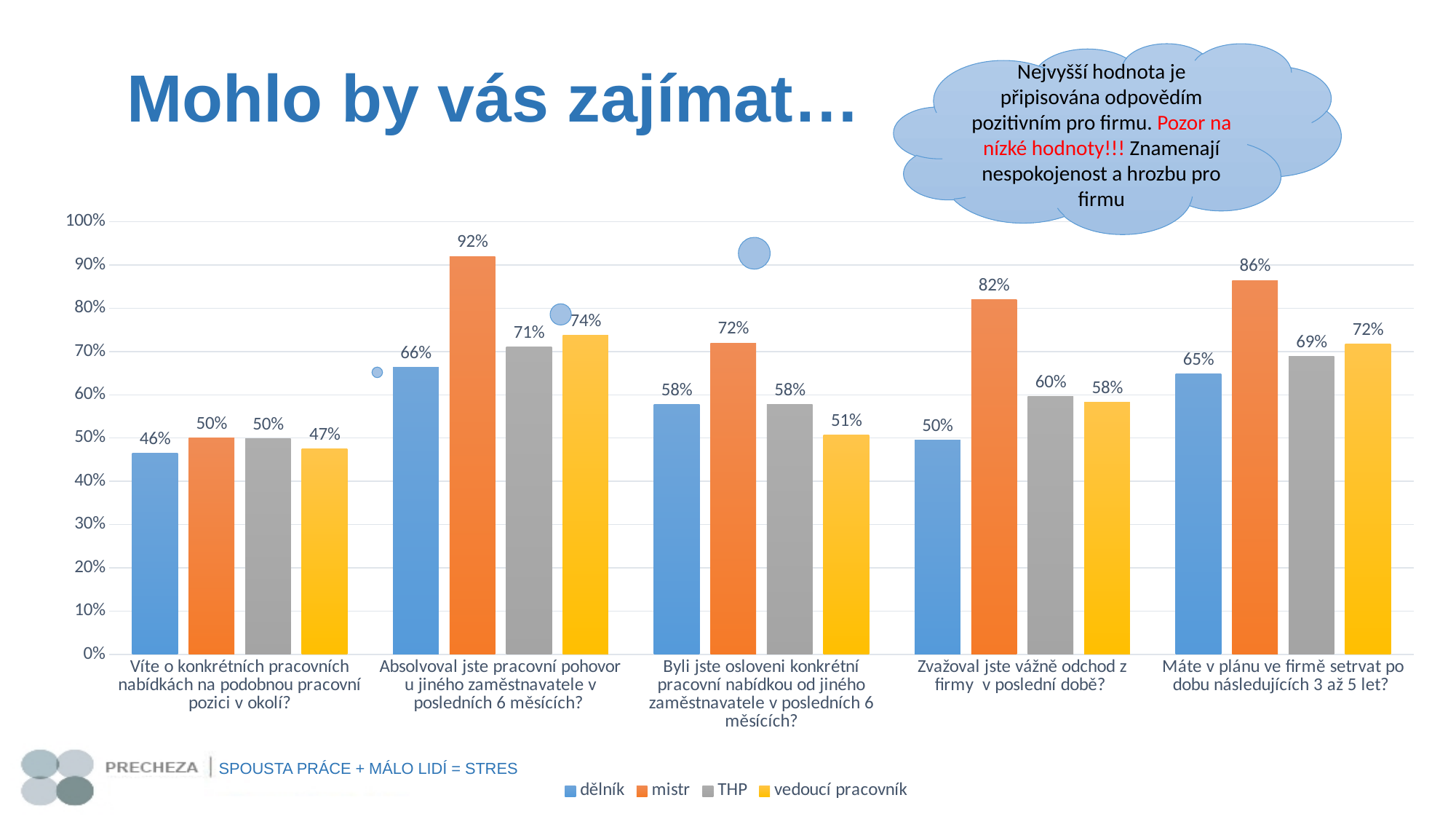

Nejvyšší hodnota je připisována odpovědím pozitivním pro firmu. Pozor na nízké hodnoty!!! Znamenají nespokojenost a hrozbu pro firmu
# Mohlo by vás zajímat…

### Chart

| Category | dělník | mistr | THP | vedoucí pracovník |
|---|---|---|---|---|
| Víte o konkrétních pracovních nabídkách na podobnou pracovní pozici v okolí? | 0.46440677966101696 | 0.5 | 0.49864864864864866 | 0.47435897435897434 |
| Absolvoval jste pracovní pohovor u jiného zaměstnavatele v posledních 6 měsících?  | 0.6630067567567568 | 0.92 | 0.7099447513812155 | 0.7368421052631579 |
| Byli jste osloveni konkrétní pracovní nabídkou od jiného zaměstnavatele v posledních 6 měsících? | 0.5776450511945392 | 0.72 | 0.5771857923497268 | 0.5064102564102564 |
| Zvažoval jste vážně odchod z firmy  v poslední době?  | 0.49577702702702703 | 0.82 | 0.595945945945946 | 0.5833333333333334 |
| Máte v plánu ve firmě setrvat po dobu následujících 3 až 5 let?  | 0.6482456140350877 | 0.8645833333333334 | 0.6885245901639344 | 0.7171052631578947 |
SPOUSTA PRÁCE + MÁLO LIDÍ = STRES